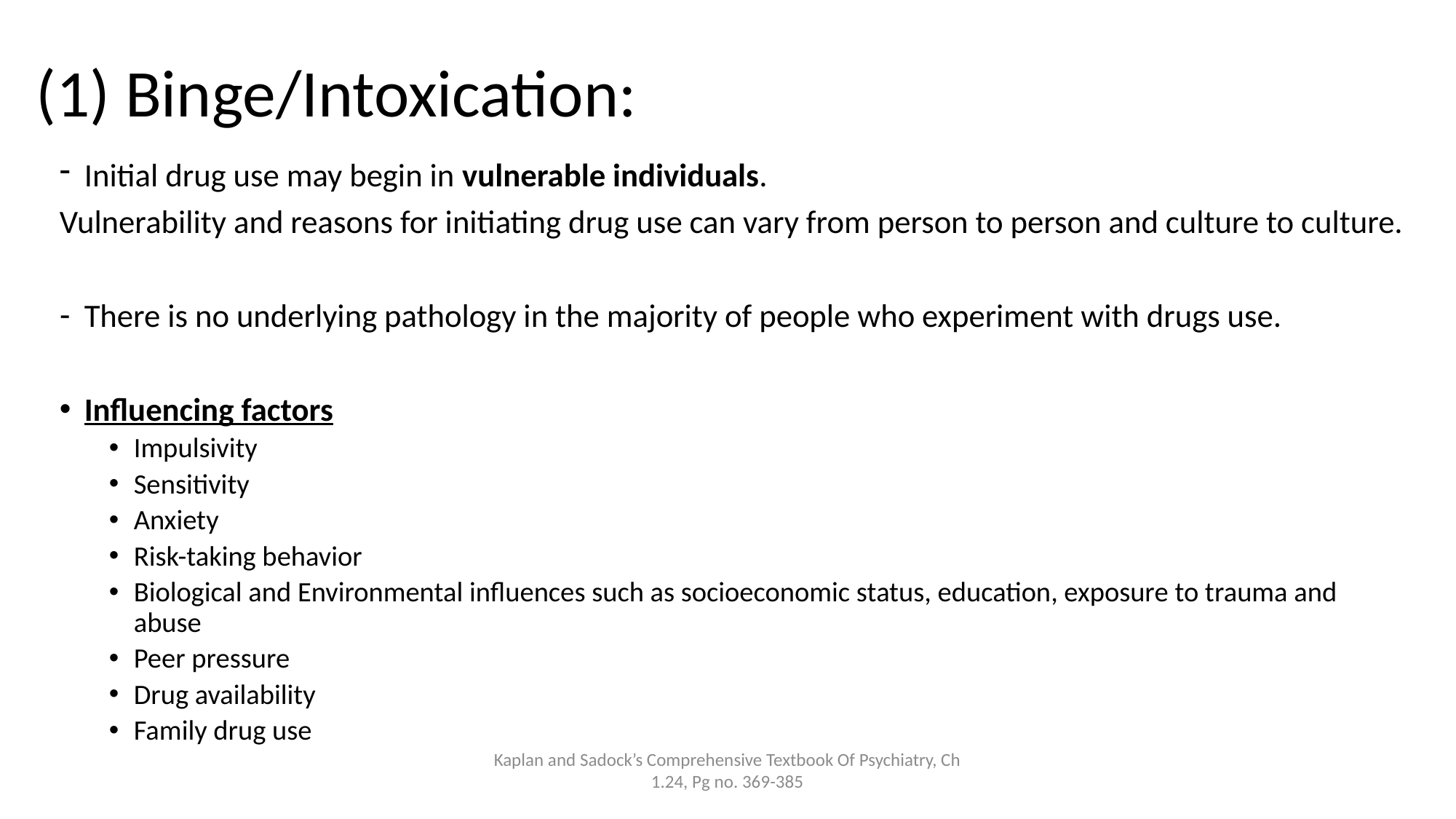

# (1) Binge/Intoxication:
Initial drug use may begin in vulnerable individuals.
Vulnerability and reasons for initiating drug use can vary from person to person and culture to culture.

There is no underlying pathology in the majority of people who experiment with drugs use.

Influencing factors
Impulsivity
Sensitivity
Anxiety
Risk-taking behavior
Biological and Environmental influences such as socioeconomic status, education, exposure to trauma and abuse
Peer pressure
Drug availability
Family drug use

Kaplan and Sadock’s Comprehensive Textbook Of Psychiatry, Ch 1.24, Pg no. 369-385